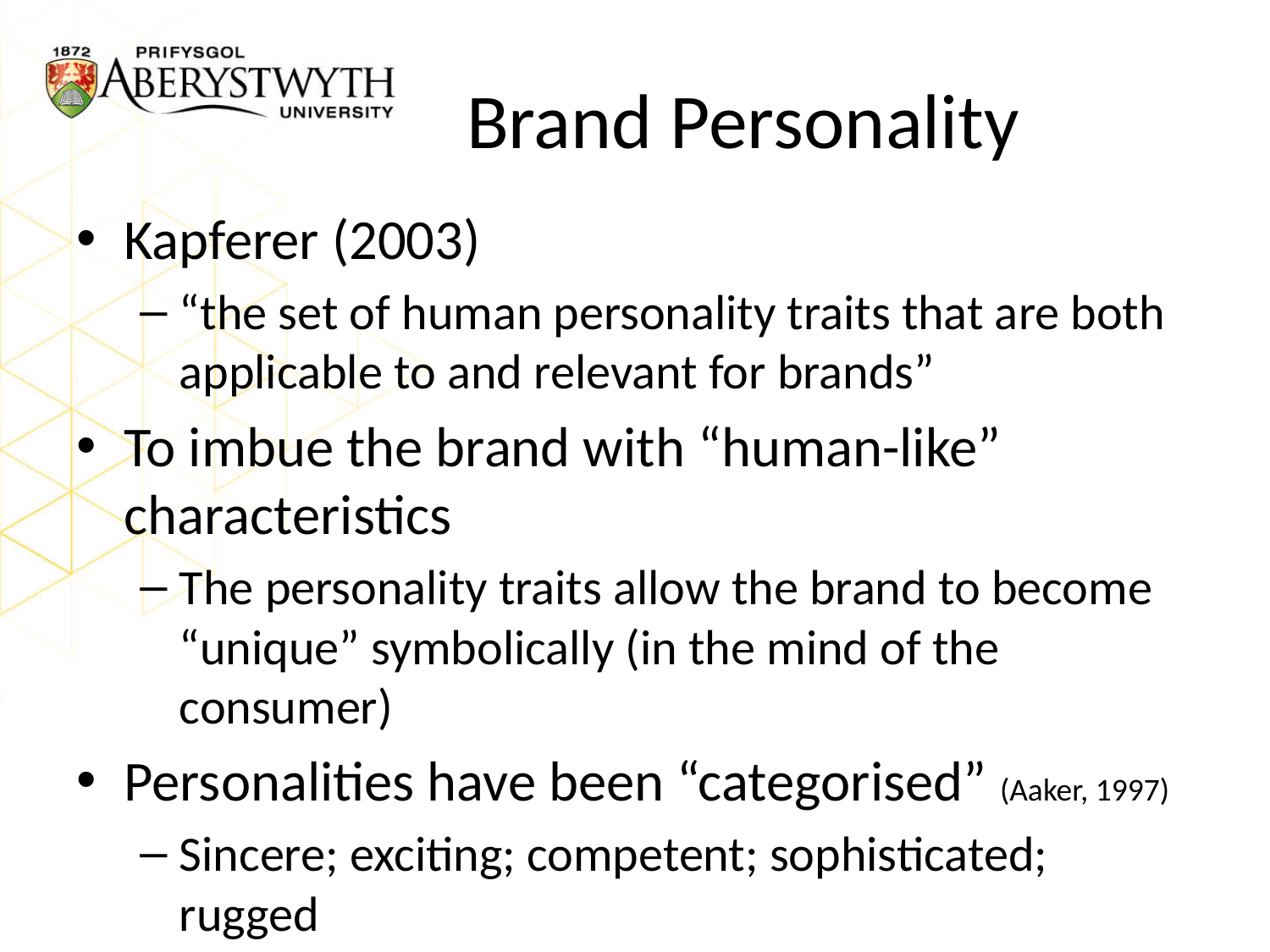

# Brand Personality
When consumers consume it is considered that they associate the psychological aspect (feelings, perceptions, experiences, beliefs) with the “actual function of consumption” to create a ”brand experience”
In simple English. If I decant prosecco into a champagne bottle the consumer will project what they feel about the symbolism of champagne to a very inferior wine and believe it is FANTASTIC
Kapferer (2003)
“the set of human personality traits that are both applicable to and relevant for brands”
To imbue the brand with “human-like” characteristics
The personality traits allow the brand to become “unique” symbolically (in the mind of the consumer)
Personalities have been “categorised” (Aaker, 1997)
Sincere; exciting; competent; sophisticated; rugged